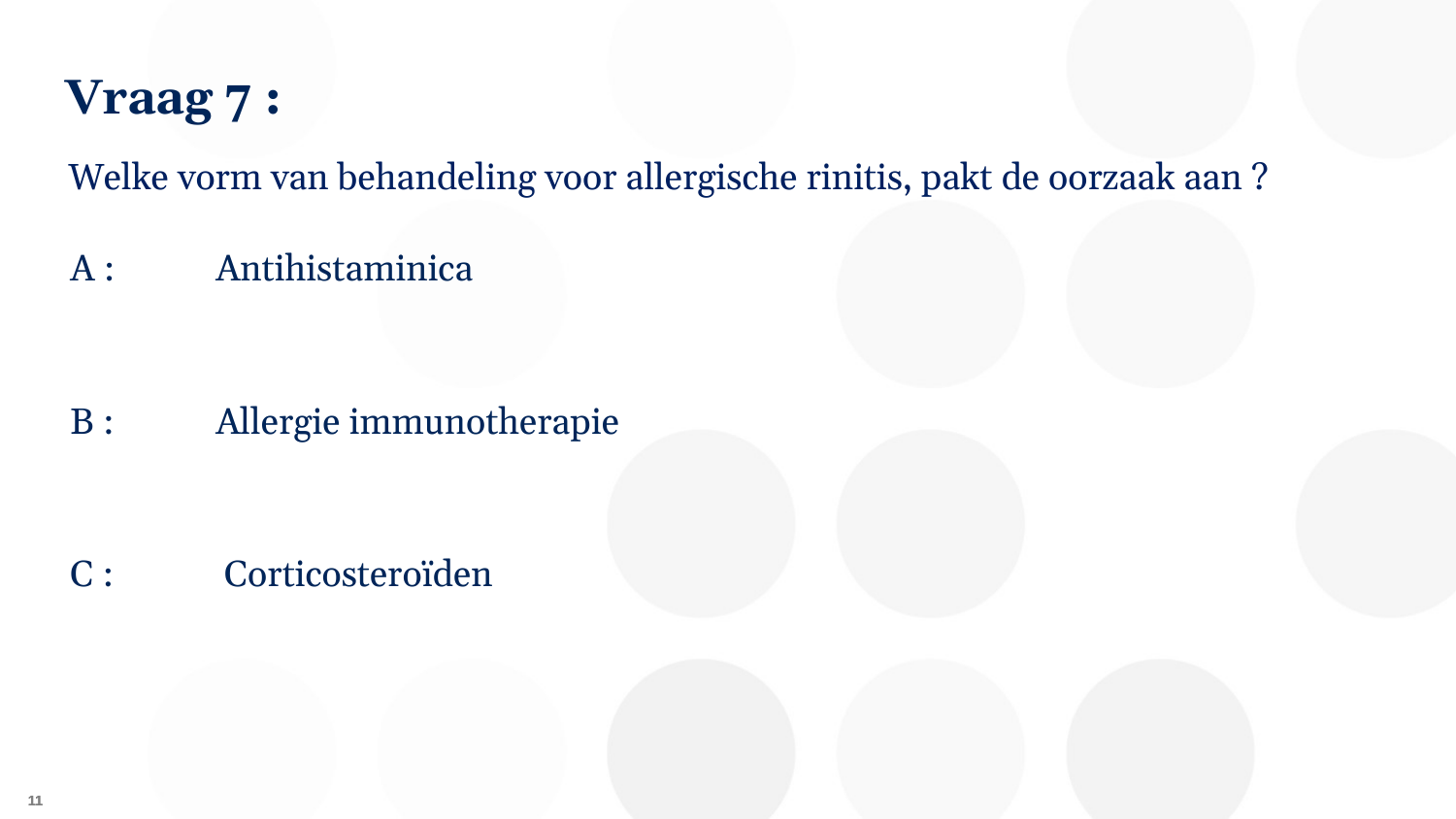

# Vraag 7 :
Welke vorm van behandeling voor allergische rinitis, pakt de oorzaak aan ?
A :	Antihistaminica

B :	Allergie immunotherapie

C : 	 Corticosteroïden